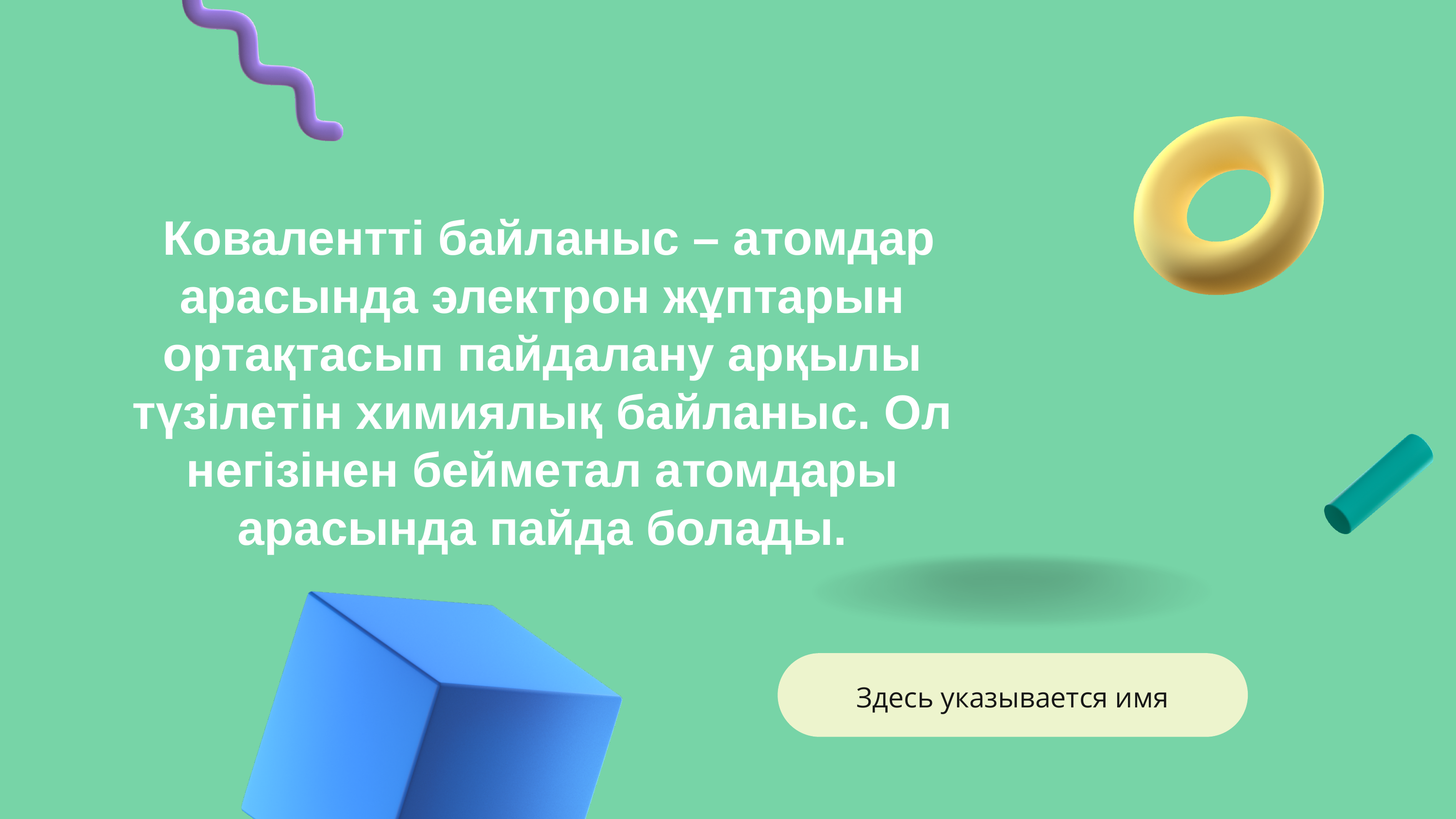

Ковалентті байланыс – атомдар арасында электрон жұптарын ортақтасып пайдалану арқылы түзілетін химиялық байланыс. Ол негізінен бейметал атомдары арасында пайда болады.

Здесь указывается имя